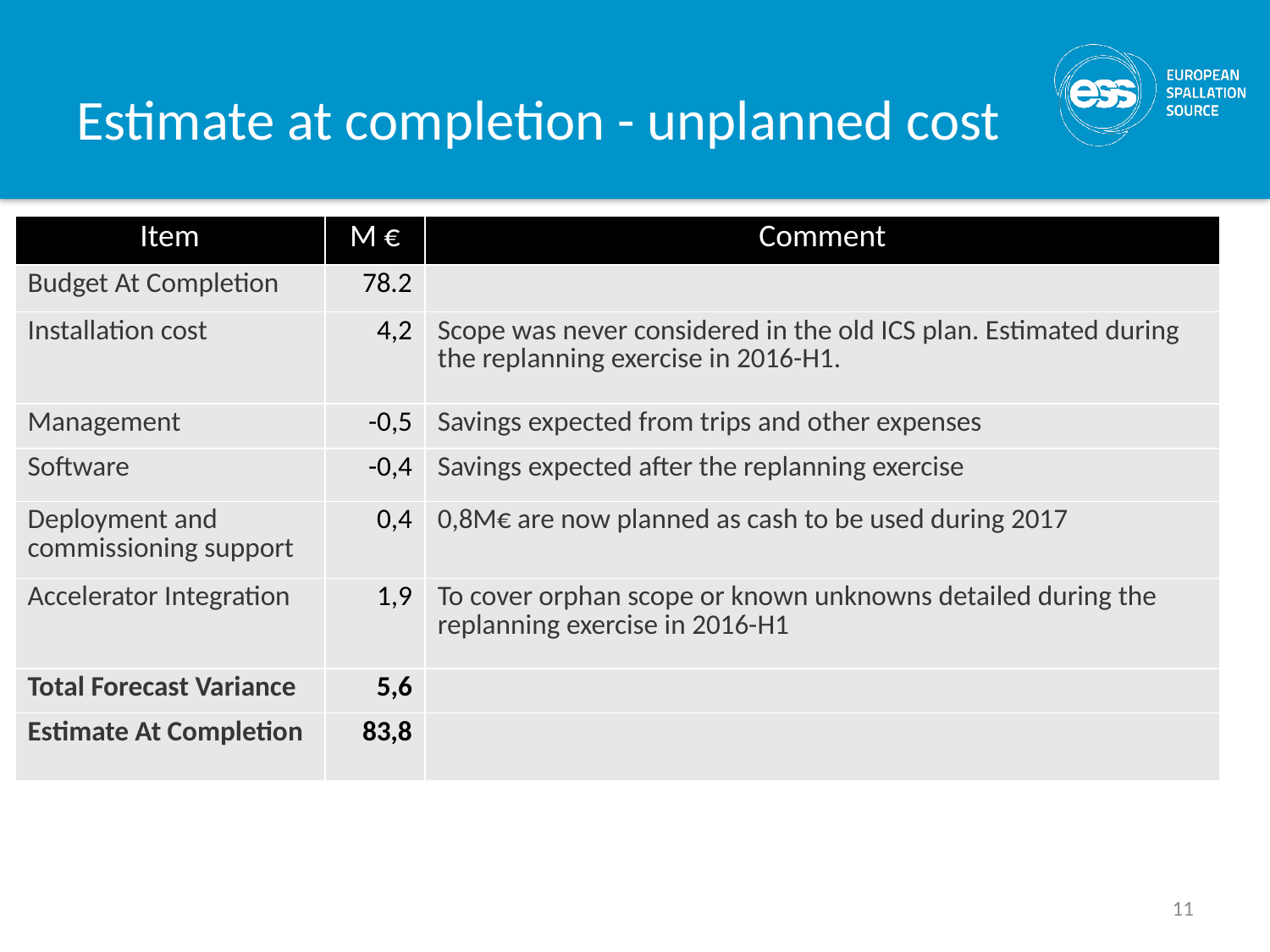

# Estimate at completion - unplanned cost
| Item | M € | Comment |
| --- | --- | --- |
| Budget At Completion | 78.2 |  |
| Installation cost | 4,2 | Scope was never considered in the old ICS plan. Estimated during the replanning exercise in 2016-H1. |
| Management | -0,5 | Savings expected from trips and other expenses |
| Software | -0,4 | Savings expected after the replanning exercise |
| Deployment and commissioning support | 0,4 | 0,8M€ are now planned as cash to be used during 2017 |
| Accelerator Integration | 1,9 | To cover orphan scope or known unknowns detailed during the replanning exercise in 2016-H1 |
| Total Forecast Variance | 5,6 |  |
| Estimate At Completion | 83,8 |  |
11